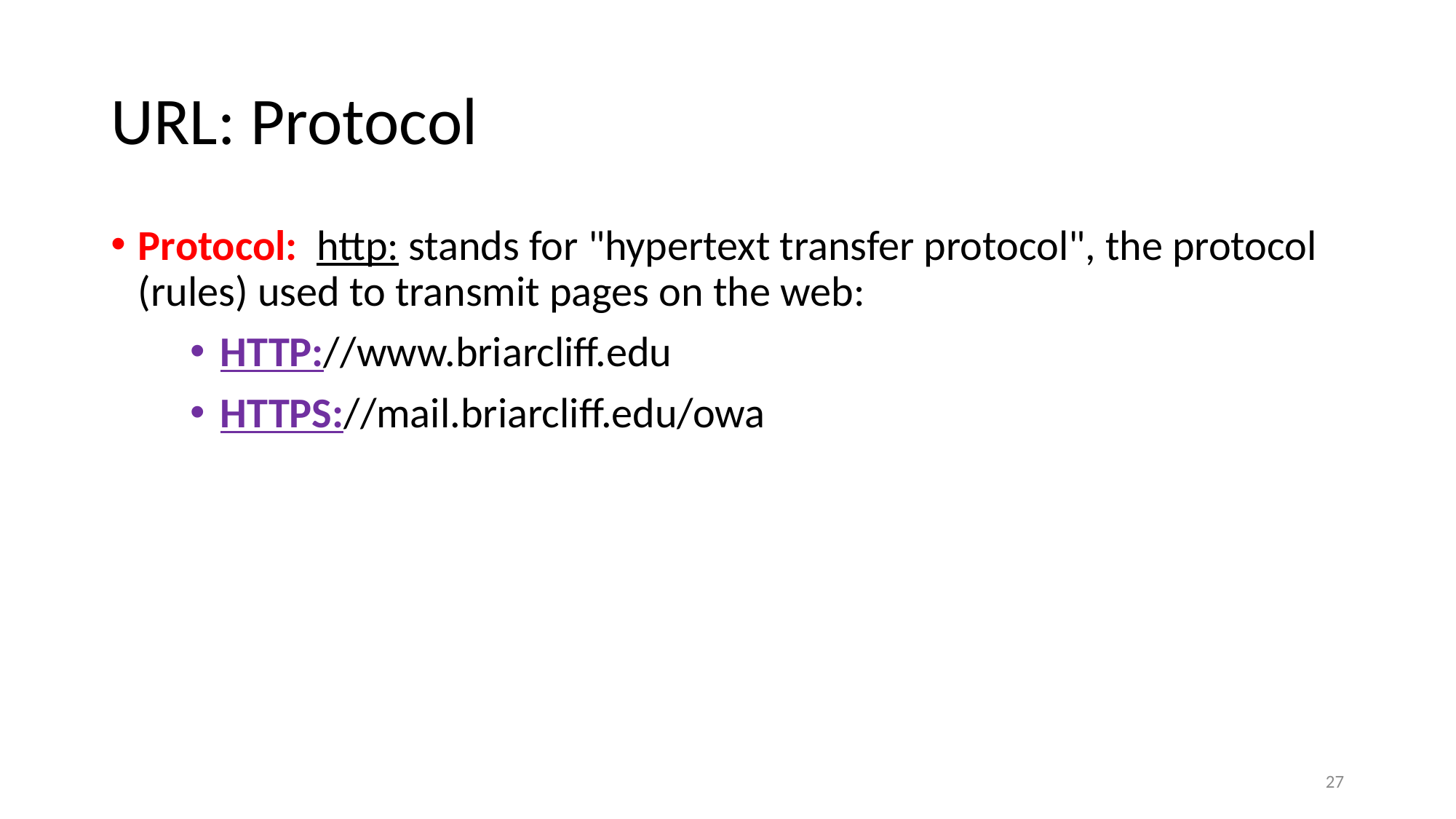

# URL: Protocol
Protocol:  http: stands for "hypertext transfer protocol", the protocol (rules) used to transmit pages on the web:
HTTP://www.briarcliff.edu
HTTPS://mail.briarcliff.edu/owa
27